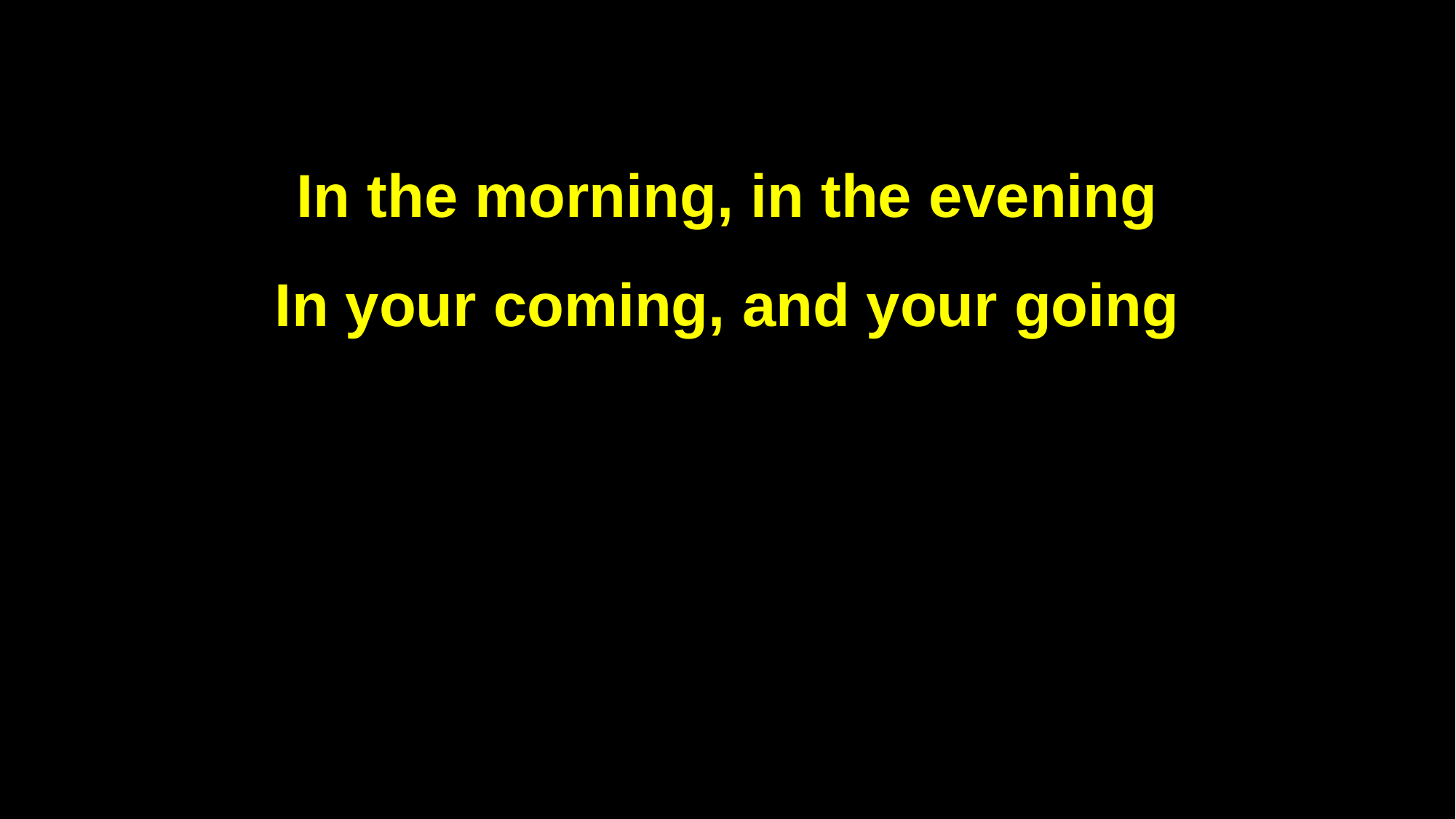

In the morning, in the evening
In your coming, and your going